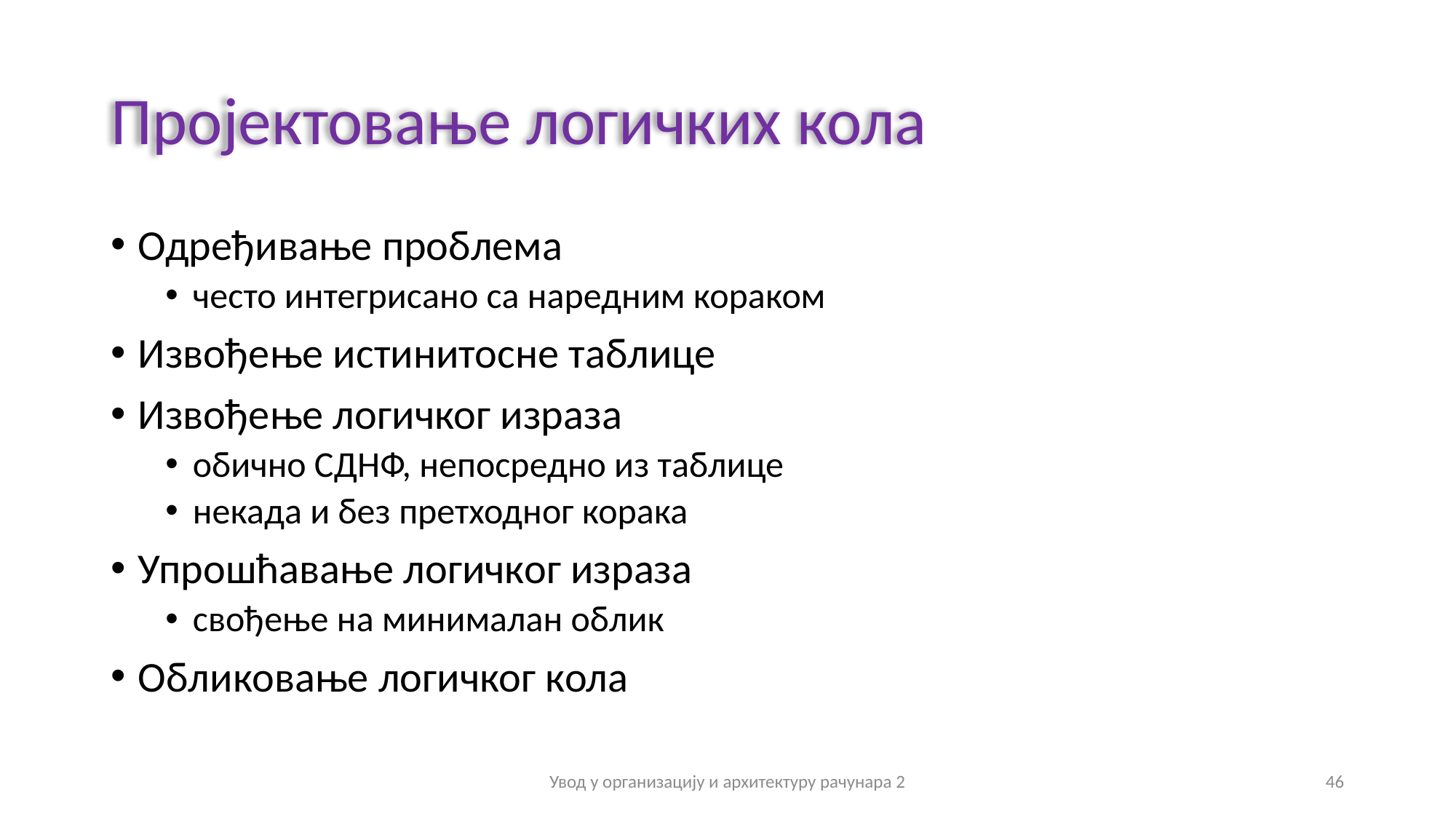

# Пројектовање логичких кола
Одређивање проблема
често интегрисано са наредним кораком
Извођење истинитосне таблице
Извођење логичког израза
обично СДНФ, непосредно из таблице
некада и без претходног корака
Упрошћавање логичког израза
свођење на минималан облик
Обликовање логичког кола
Увод у организацију и архитектуру рачунара 2
46